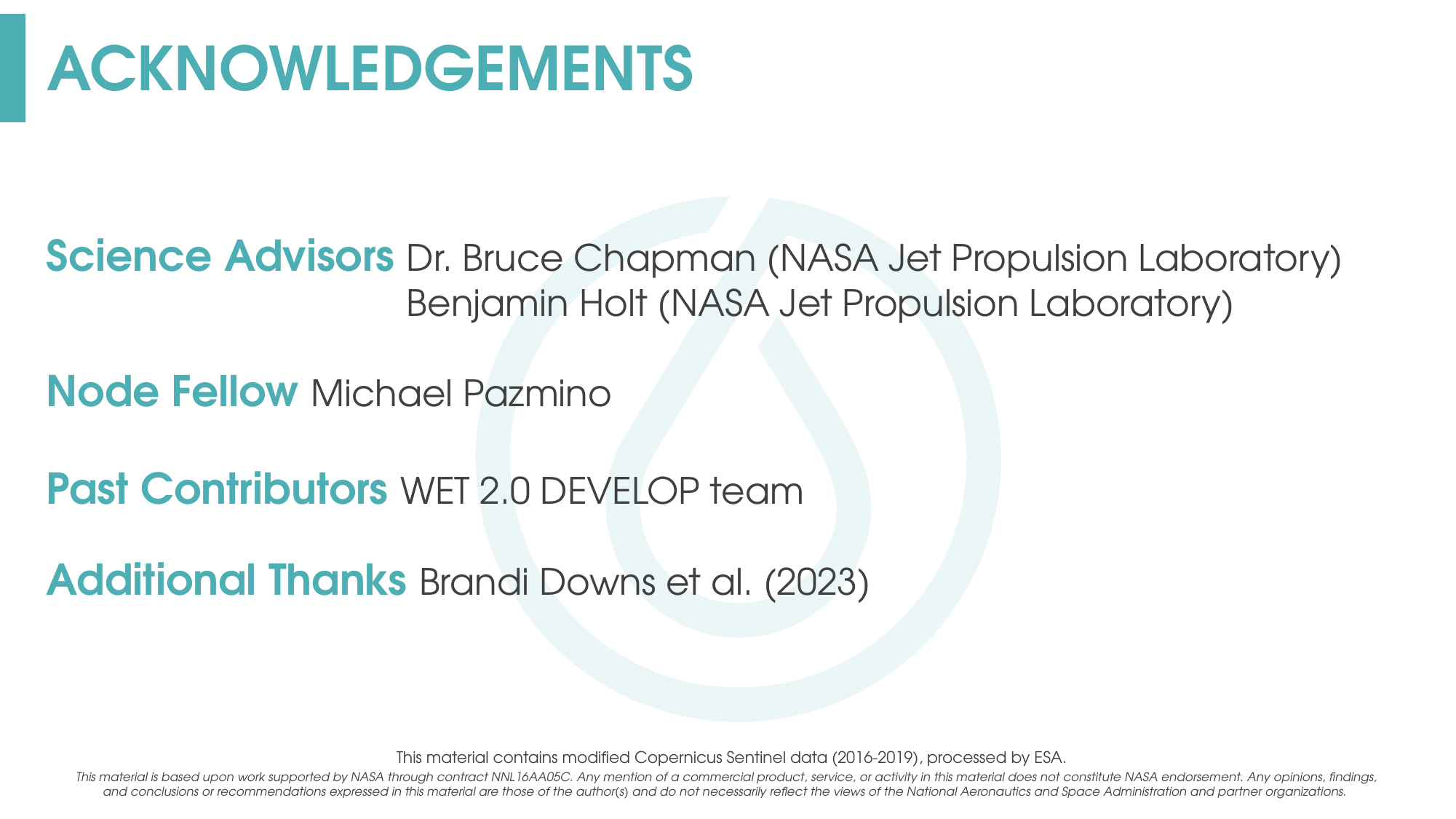

Science Advisors Dr. Bruce Chapman (NASA Jet Propulsion Laboratory)
                                    Benjamin Holt (NASA Jet Propulsion Laboratory)
Node Fellow Michael Pazmino
Past Contributors WET 2.0 DEVELOP team
Additional Thanks Brandi Downs et al. (2023)
This material contains modified Copernicus Sentinel data (2016-2019), processed by ESA.